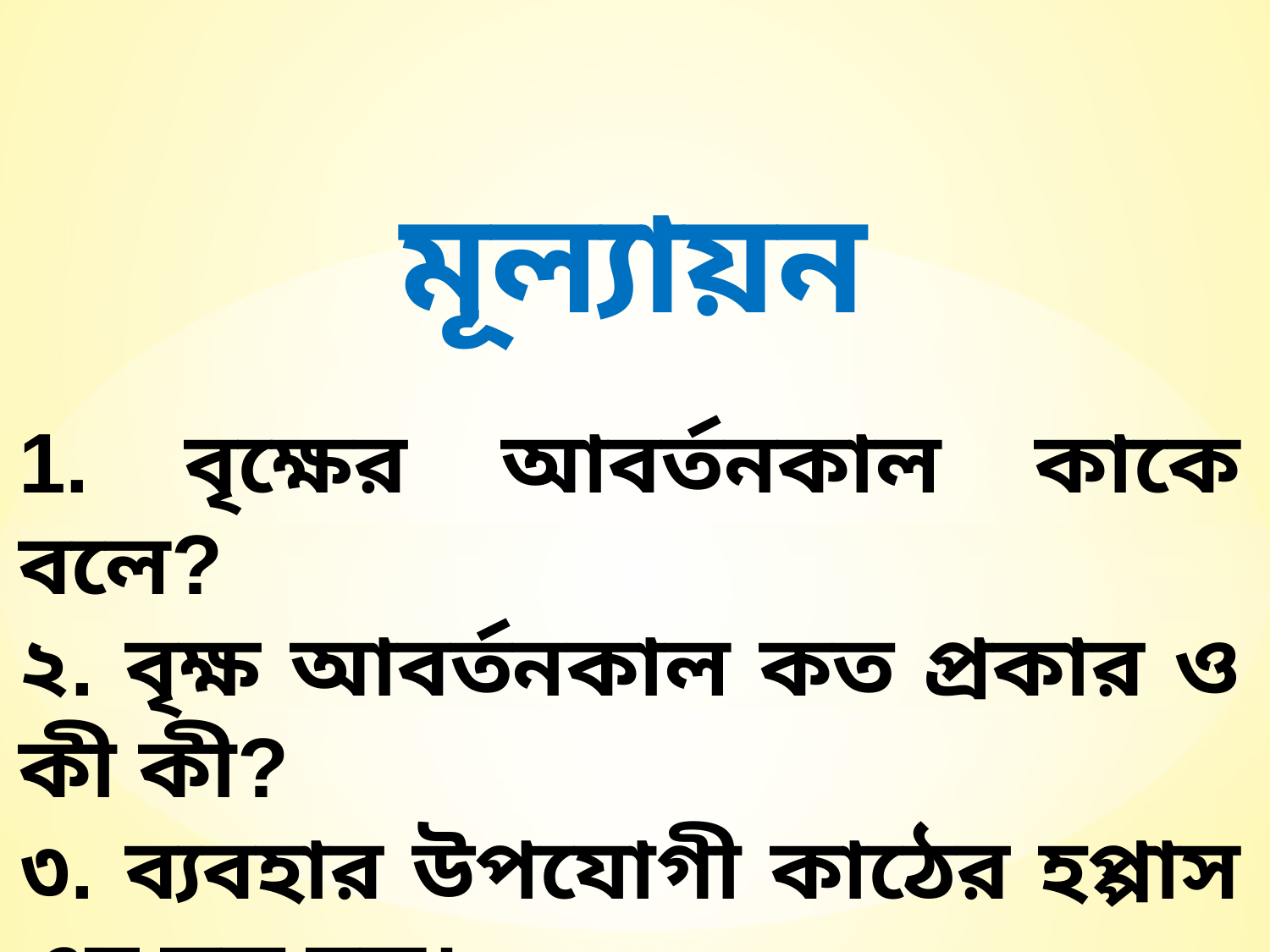

মূল্যায়ন
1. বৃক্ষের আবর্তনকাল কাকে বলে?
২. বৃক্ষ আবর্তনকাল কত প্রকার ও কী কী?
৩. ব্যবহার উপযোগী কাঠের হপ্পাস এর সূত্র বল।